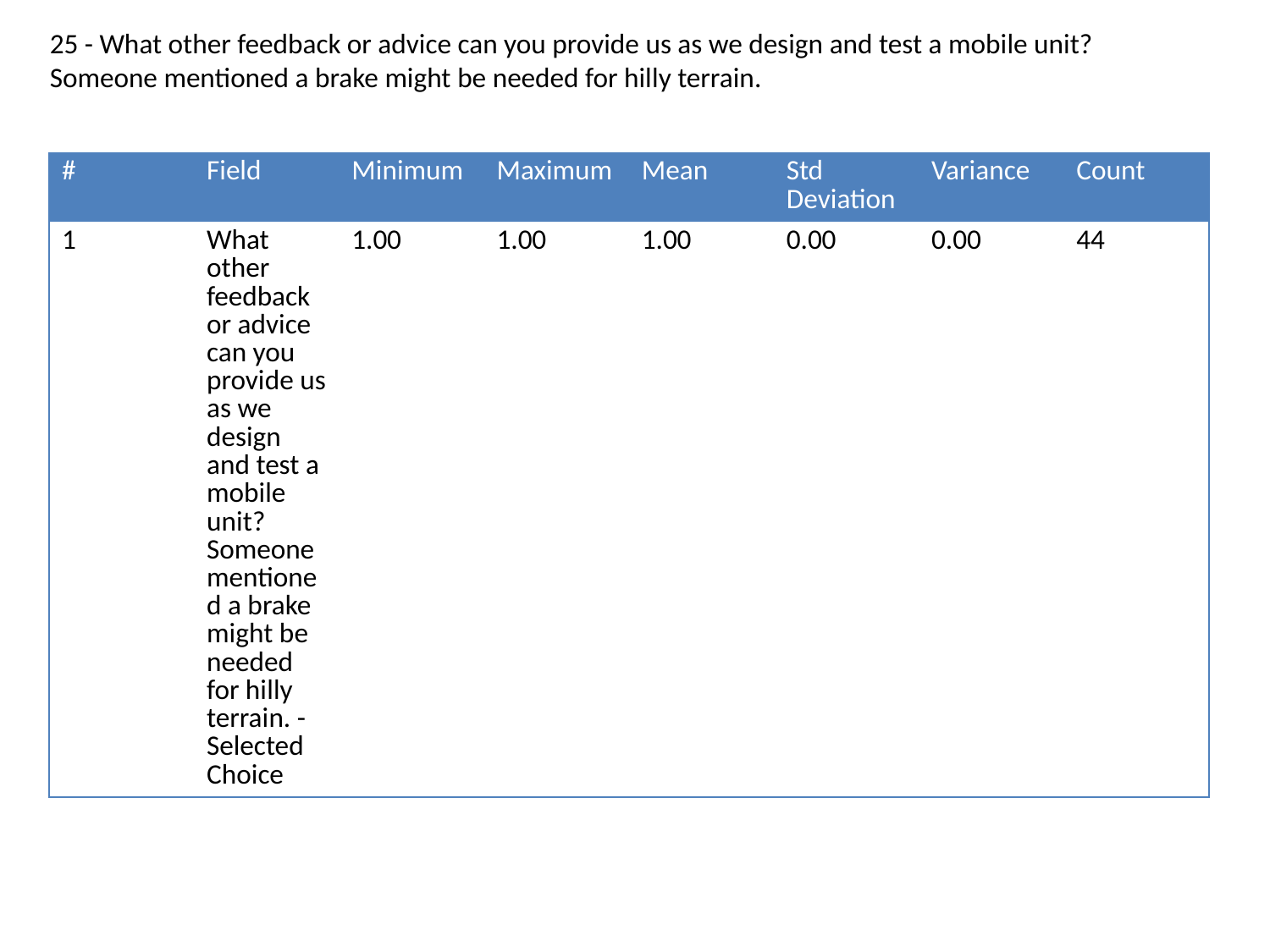

25 - What other feedback or advice can you provide us as we design and test a mobile unit?  Someone mentioned a brake might be needed for hilly terrain.
| # | Field | Minimum | Maximum | Mean | Std Deviation | Variance | Count |
| --- | --- | --- | --- | --- | --- | --- | --- |
| 1 | What other feedback or advice can you provide us as we design and test a mobile unit? Someone mentioned a brake might be needed for hilly terrain. - Selected Choice | 1.00 | 1.00 | 1.00 | 0.00 | 0.00 | 44 |